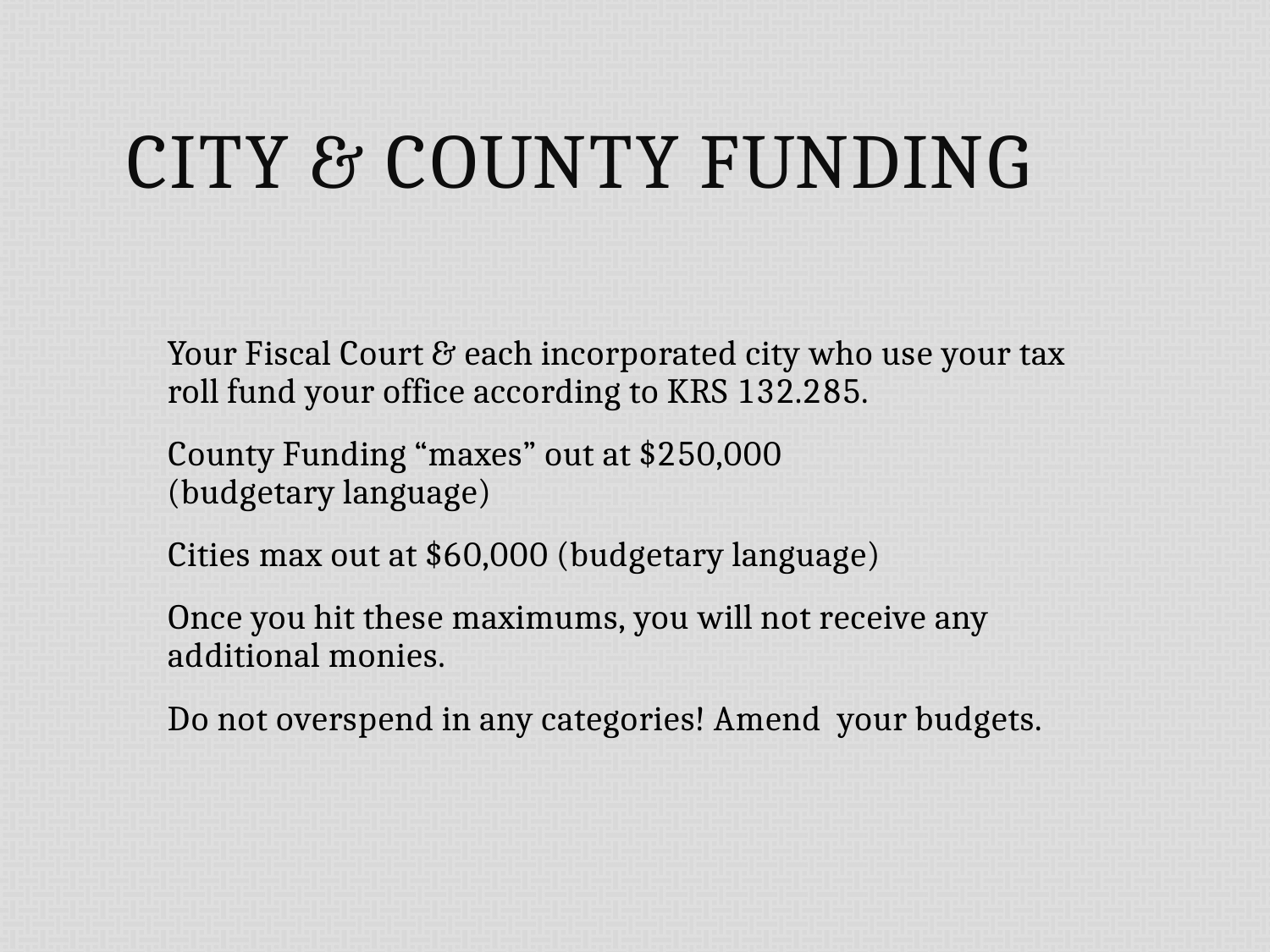

# City & County Funding
Your Fiscal Court & each incorporated city who use your tax roll fund your office according to KRS 132.285.
County Funding “maxes” out at $250,000
(budgetary language)
Cities max out at $60,000 (budgetary language)
Once you hit these maximums, you will not receive any additional monies.
Do not overspend in any categories! Amend  your budgets.